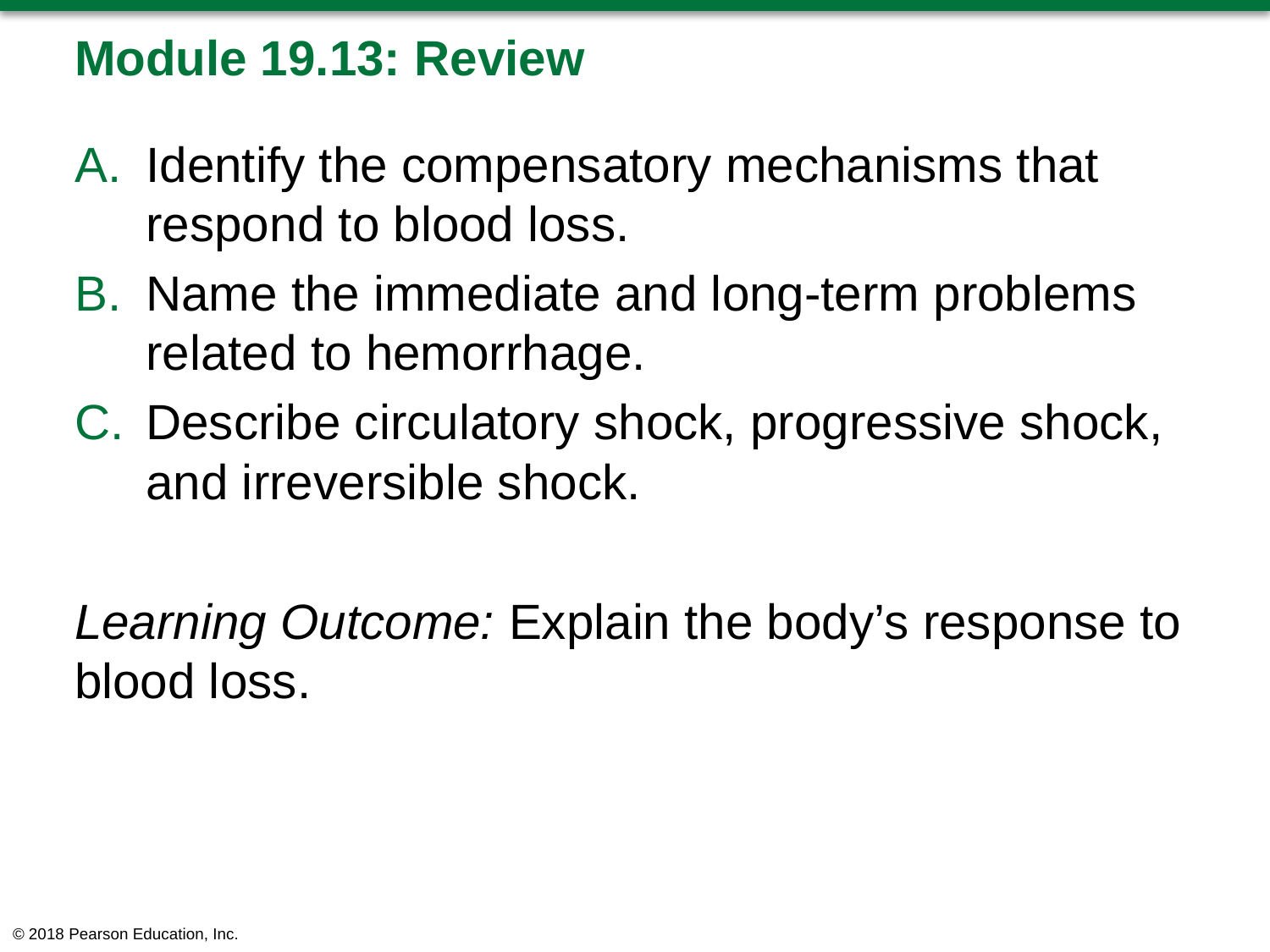

# Module 19.13: Review
Identify the compensatory mechanisms that respond to blood loss.
Name the immediate and long-term problems related to hemorrhage.
Describe circulatory shock, progressive shock, and irreversible shock.

Learning Outcome: Explain the body’s response to blood loss.
© 2018 Pearson Education, Inc.